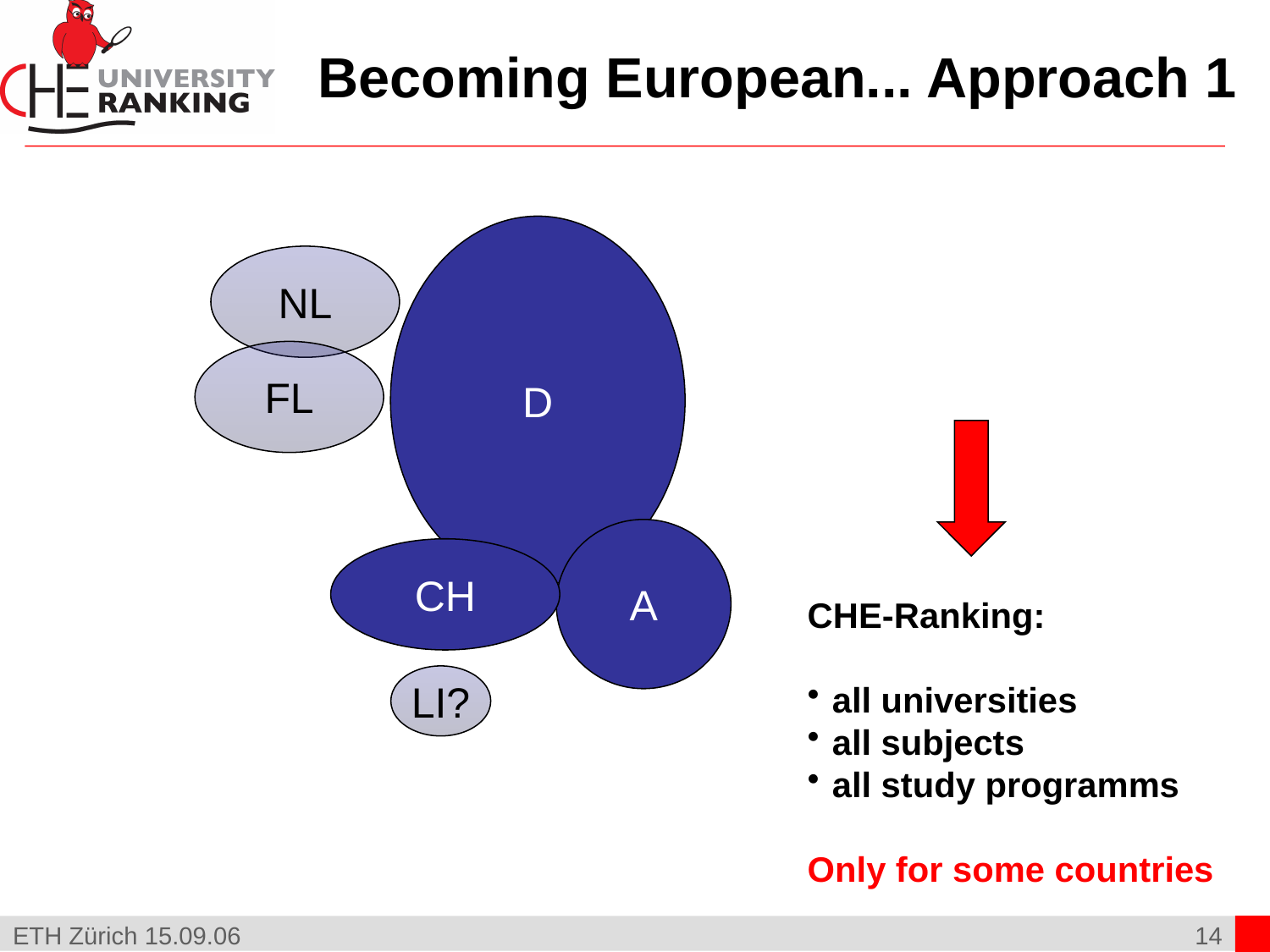

# Becoming European... Approach 1
D
NL
FL

A
CH
CHE-Ranking:

all universities
all subjects
all study programms

Only for some countries
LI?
ETH Zürich 15.09.06
14